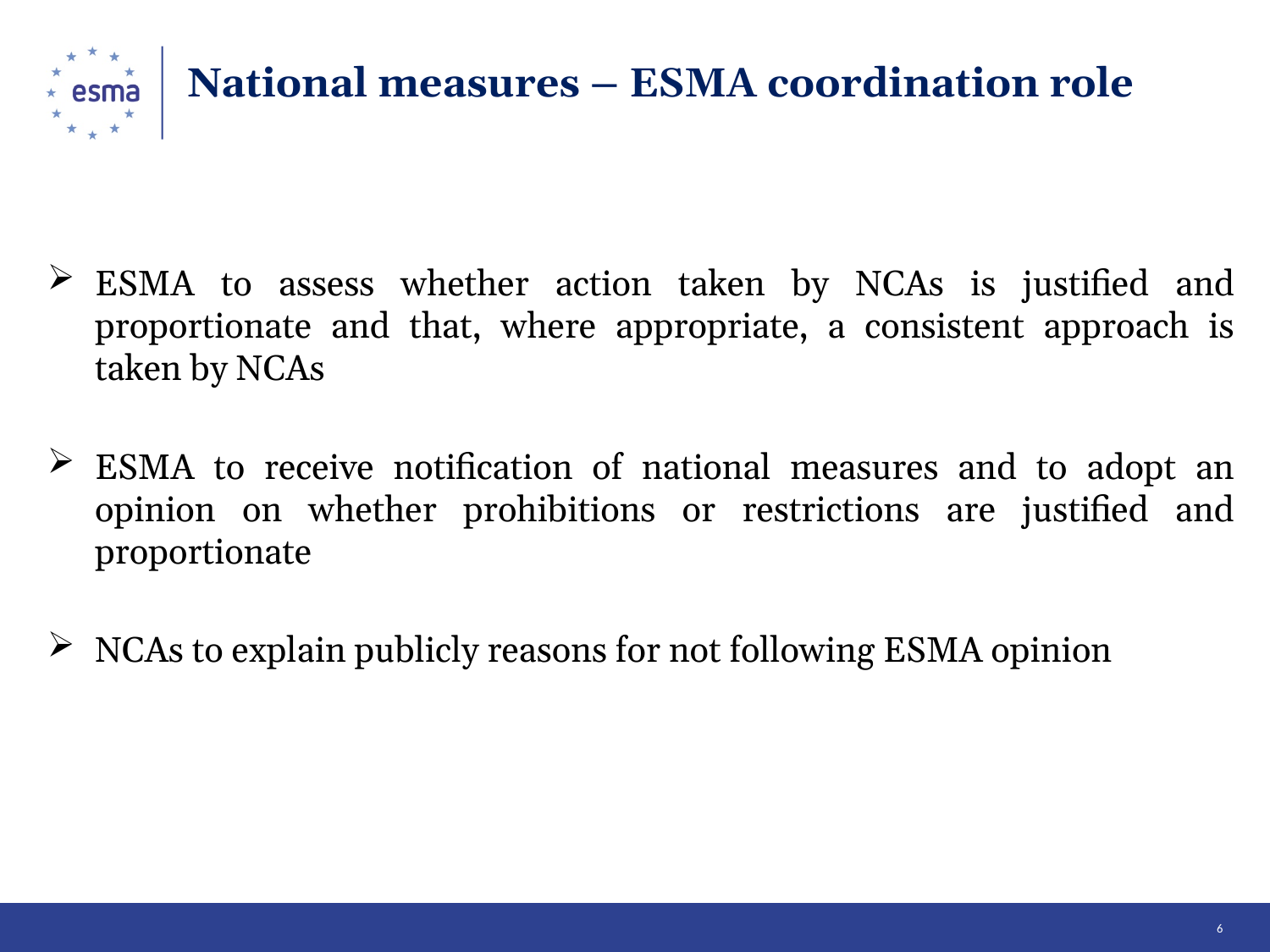

# National measures – ESMA coordination role

ESMA to assess whether action taken by NCAs is justified and proportionate and that, where appropriate, a consistent approach is taken by NCAs

ESMA to receive notification of national measures and to adopt an opinion on whether prohibitions or restrictions are justified and proportionate

NCAs to explain publicly reasons for not following ESMA opinion

6